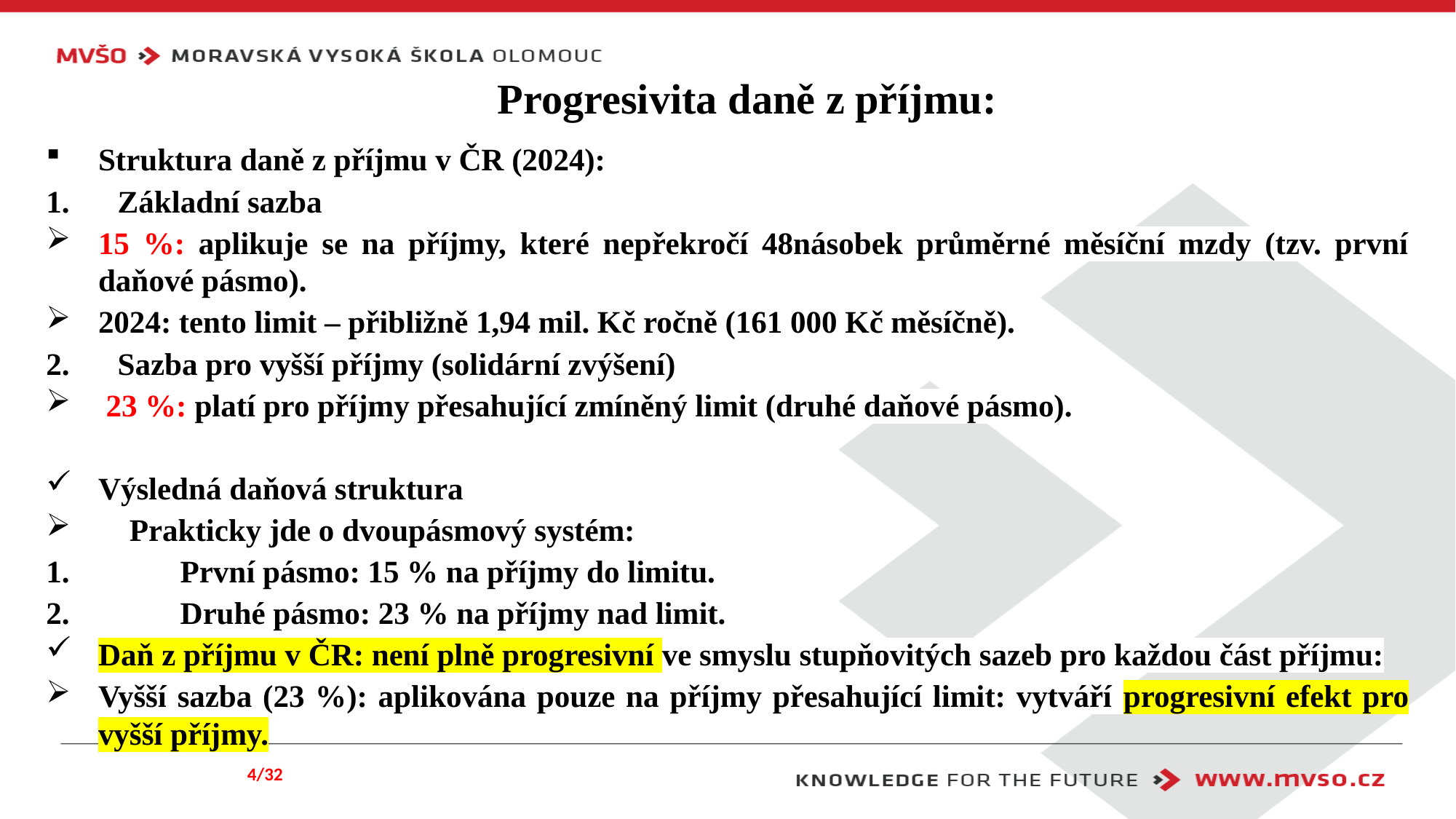

# Progresivita daně z příjmu:
Struktura daně z příjmu v ČR (2024):
Základní sazba
15 %: aplikuje se na příjmy, které nepřekročí 48násobek průměrné měsíční mzdy (tzv. první daňové pásmo).
2024: tento limit – přibližně 1,94 mil. Kč ročně (161 000 Kč měsíčně).
Sazba pro vyšší příjmy (solidární zvýšení)
 23 %: platí pro příjmy přesahující zmíněný limit (druhé daňové pásmo).

Výsledná daňová struktura
    Prakticky jde o dvoupásmový systém:
        První pásmo: 15 % na příjmy do limitu.
        Druhé pásmo: 23 % na příjmy nad limit.
Daň z příjmu v ČR: není plně progresivní ve smyslu stupňovitých sazeb pro každou část příjmu:
Vyšší sazba (23 %): aplikována pouze na příjmy přesahující limit: vytváří progresivní efekt pro vyšší příjmy.
4/32